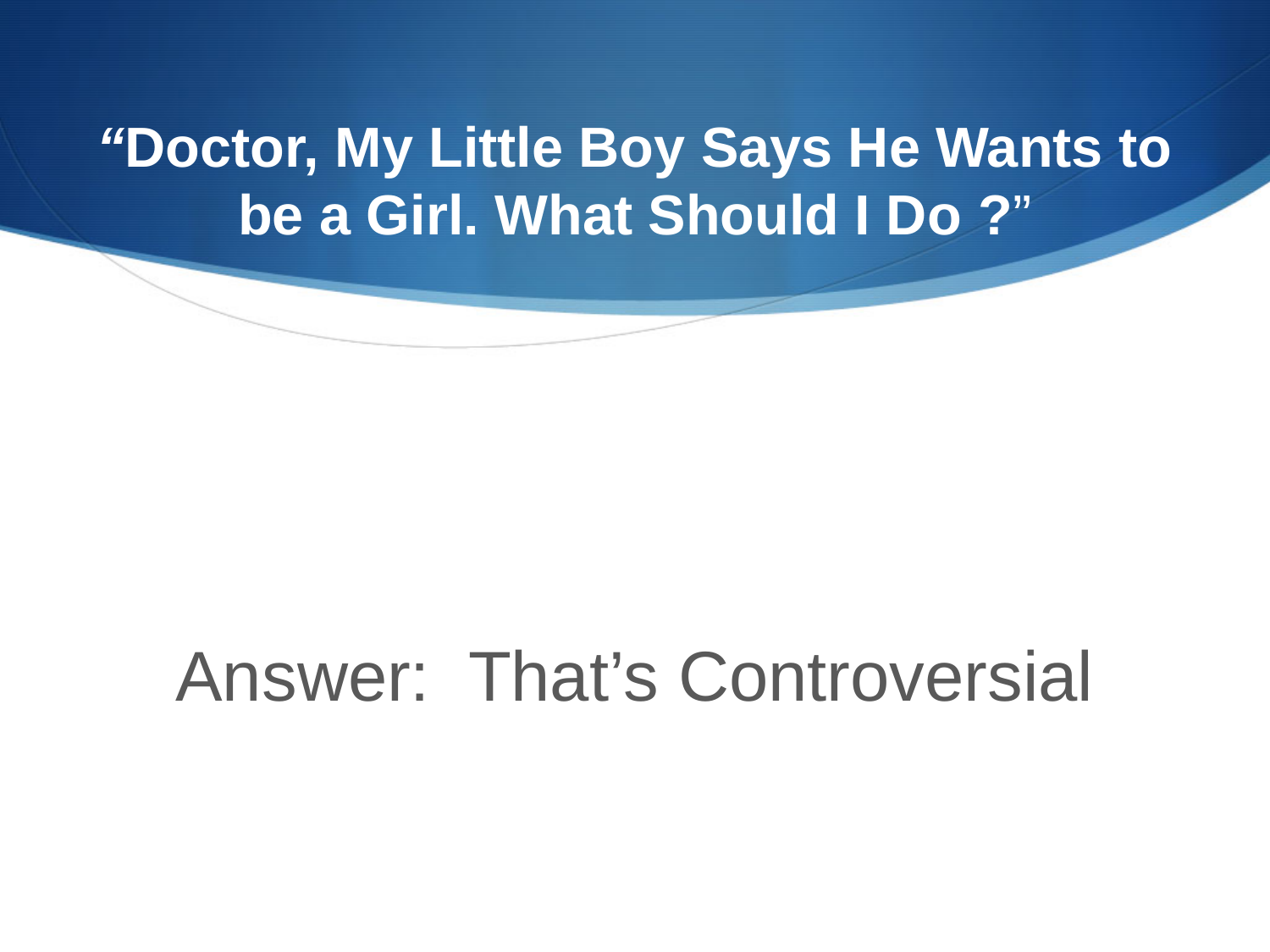

# “Doctor, My Little Boy Says He Wants to be a Girl. What Should I Do ?”

Answer:  That’s Controversial